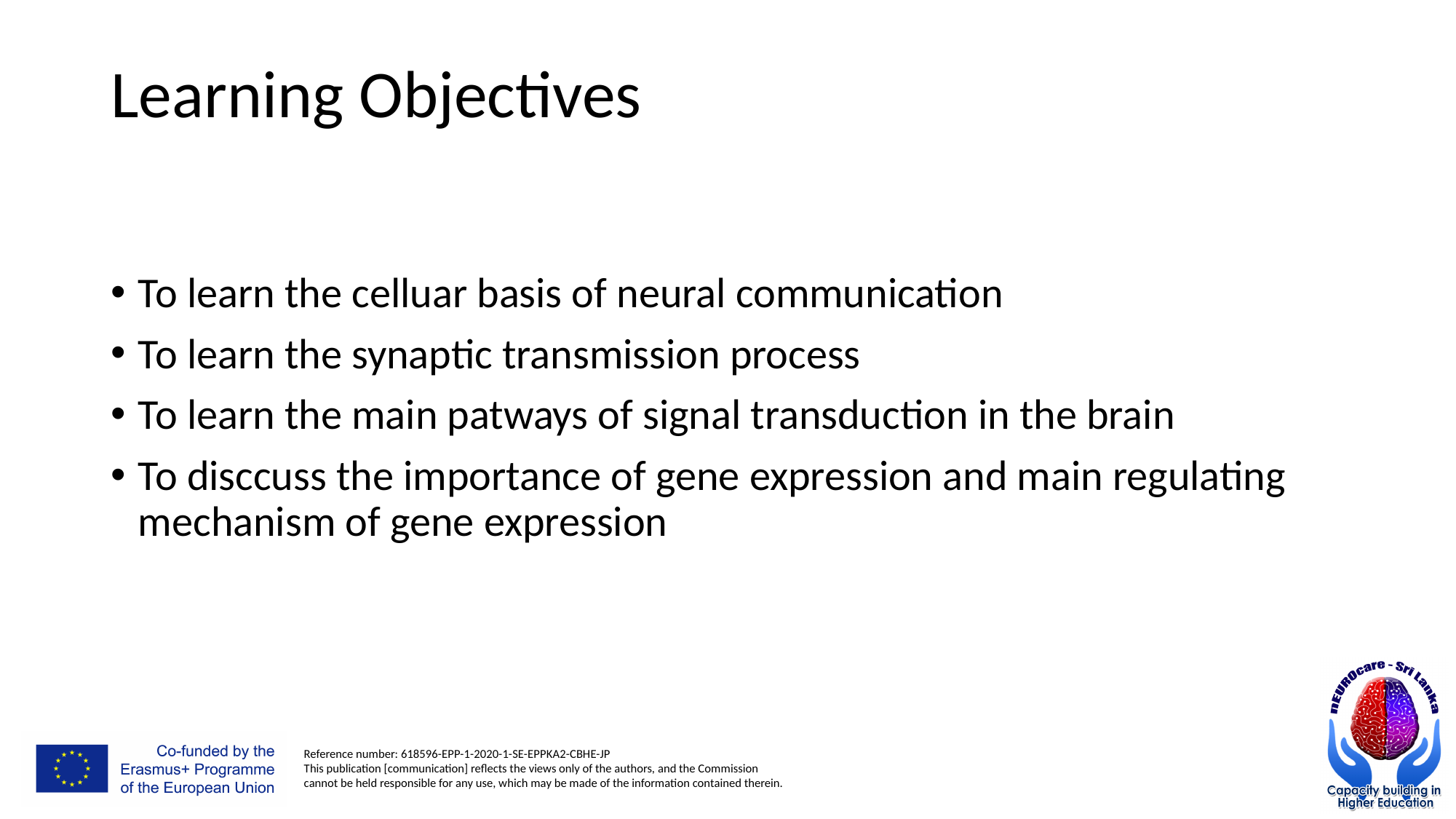

# Learning Objectives

To learn the celluar basis of neural communication
To learn the synaptic transmission process
To learn the main patways of signal transduction in the brain
To disccuss the importance of gene expression and main regulating mechanism of gene expression